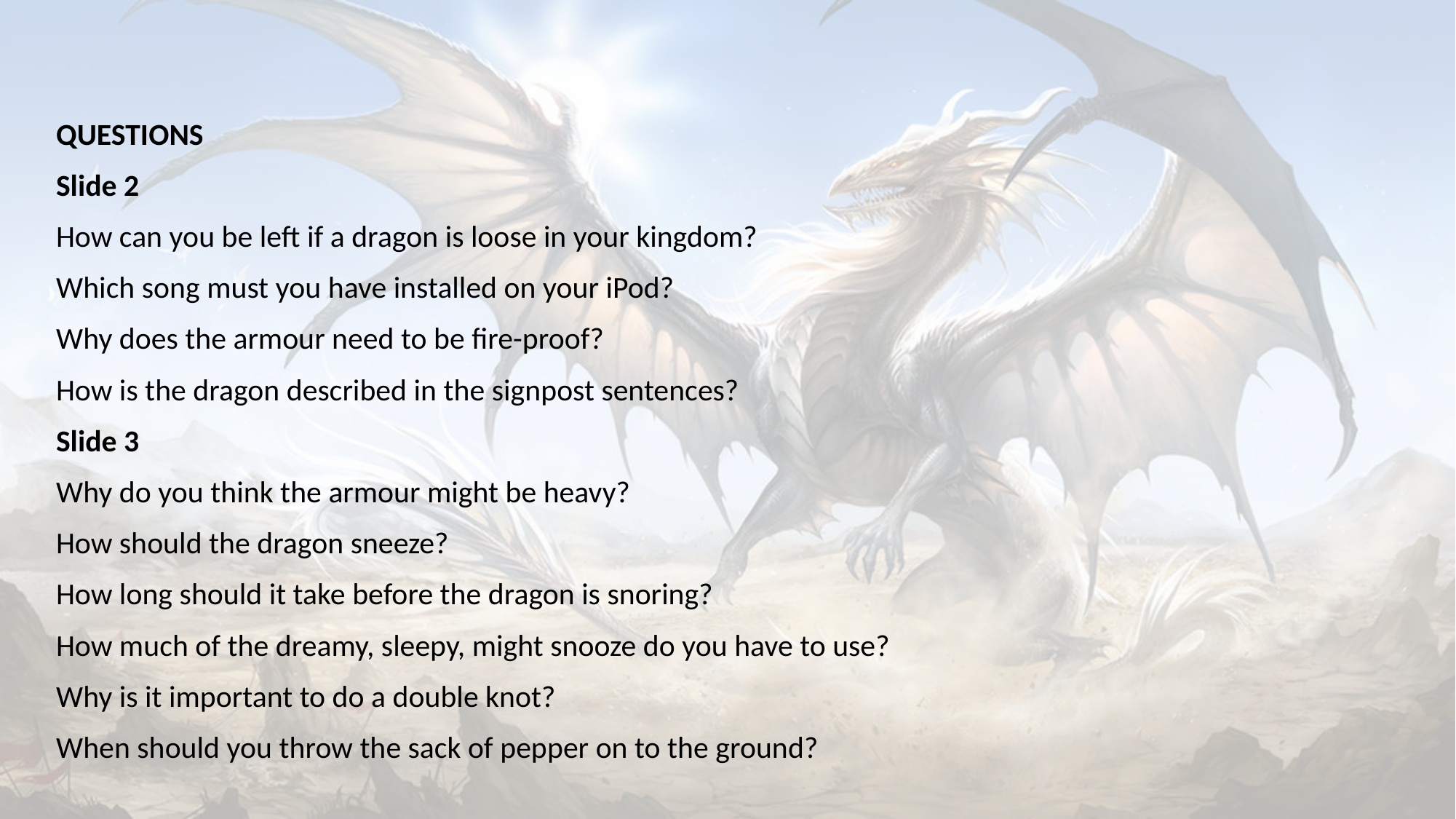

QUESTIONS
Slide 2
How can you be left if a dragon is loose in your kingdom?
Which song must you have installed on your iPod?
Why does the armour need to be fire-proof?
How is the dragon described in the signpost sentences?
Slide 3
Why do you think the armour might be heavy?
How should the dragon sneeze?
How long should it take before the dragon is snoring?
How much of the dreamy, sleepy, might snooze do you have to use?
Why is it important to do a double knot?
When should you throw the sack of pepper on to the ground?